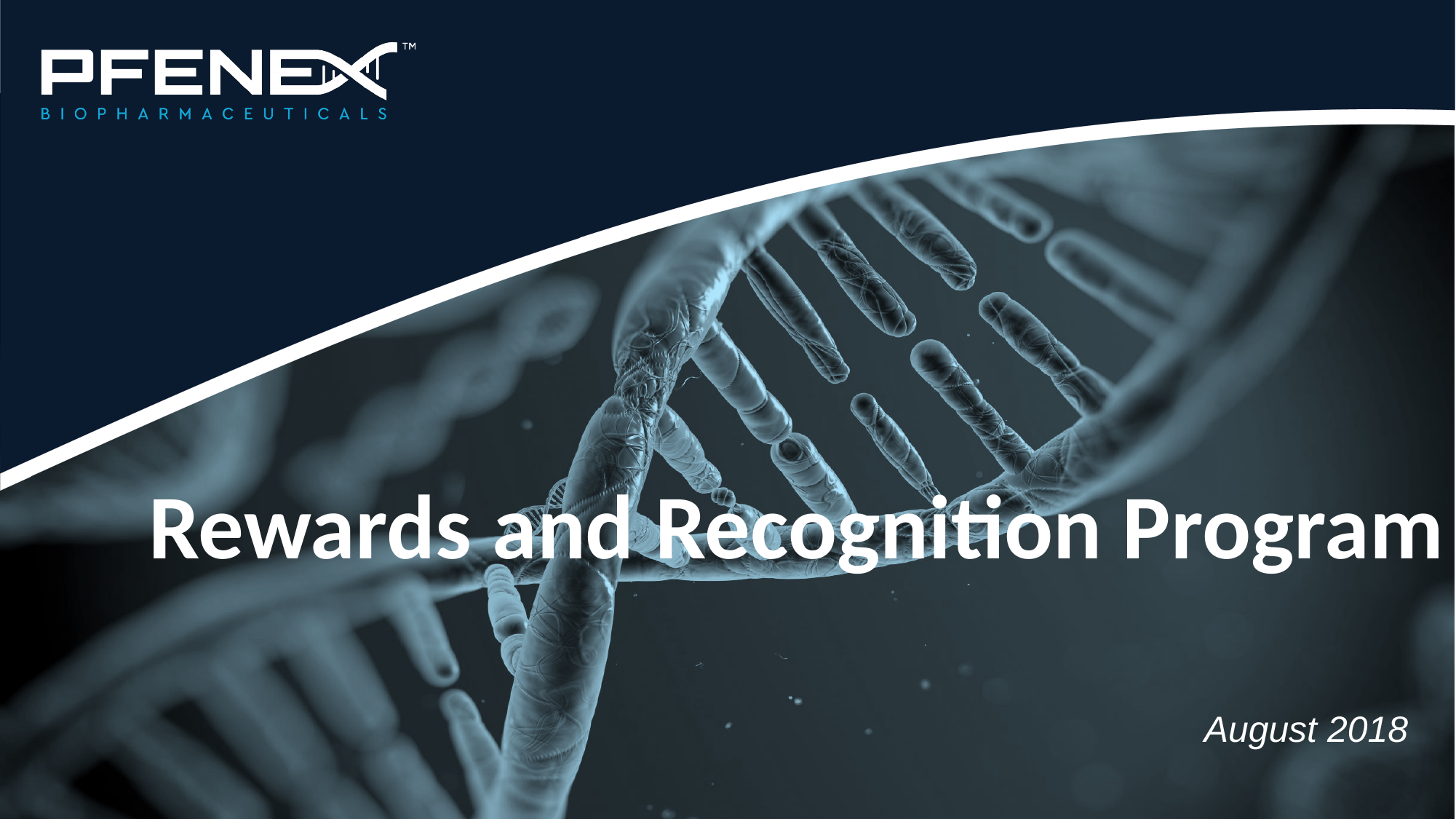

# Rewards and Recognition Program
August 2018